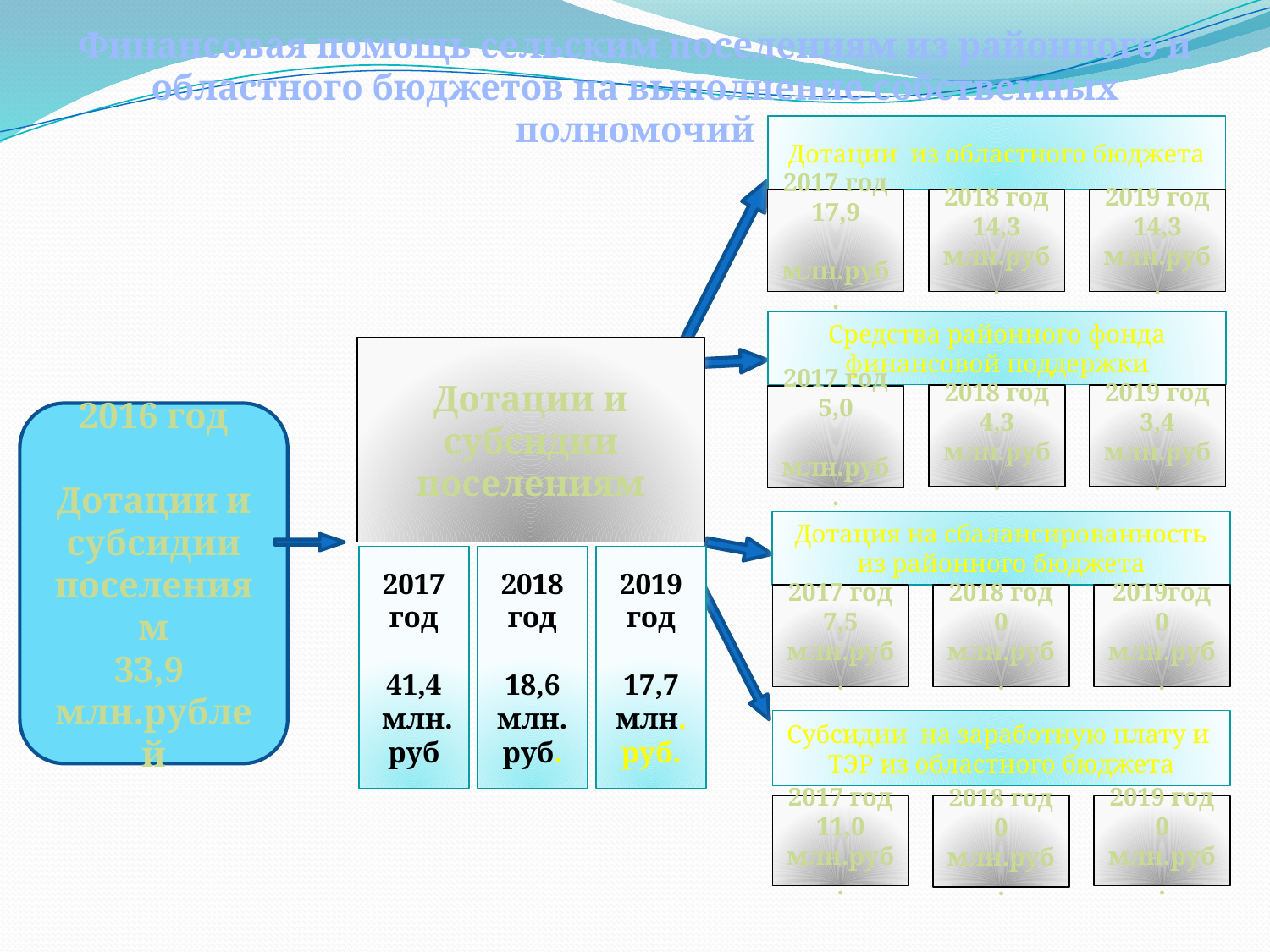

Финансовая помощь сельским поселениям из районного и областного бюджетов на выполнение собственных полномочий
Дотации  из областного бюджета
2017 год
17,9
 млн.руб.
2018 год
14,3 млн.руб.
2019 год
14,3 млн.руб.
Средства районного фонда финансовой поддержки
2018 год
4,3 млн.руб.
2019 год
3,4 млн.руб.
2017 год
5,0
 млн.руб.
Дотация на сбалансированность из районного бюджета
2017 год
7,5 млн.руб.
2018 год
0 млн.руб.
2019год
0 млн.руб.
Субсидии  на заработную плату и  ТЭР из областного бюджета
2017 год
11,0 млн.руб.
2018 год
0 млн.руб.
2019 год
0 млн.руб.

Дотации и субсидии
поселениям
2019 год

17,7 млн.
руб.
2017 год

41,4
 млн.
руб
2018 год

18,6 млн.
руб.

2016 год

Дотации и субсидии поселениям
33,9
млн.рублей